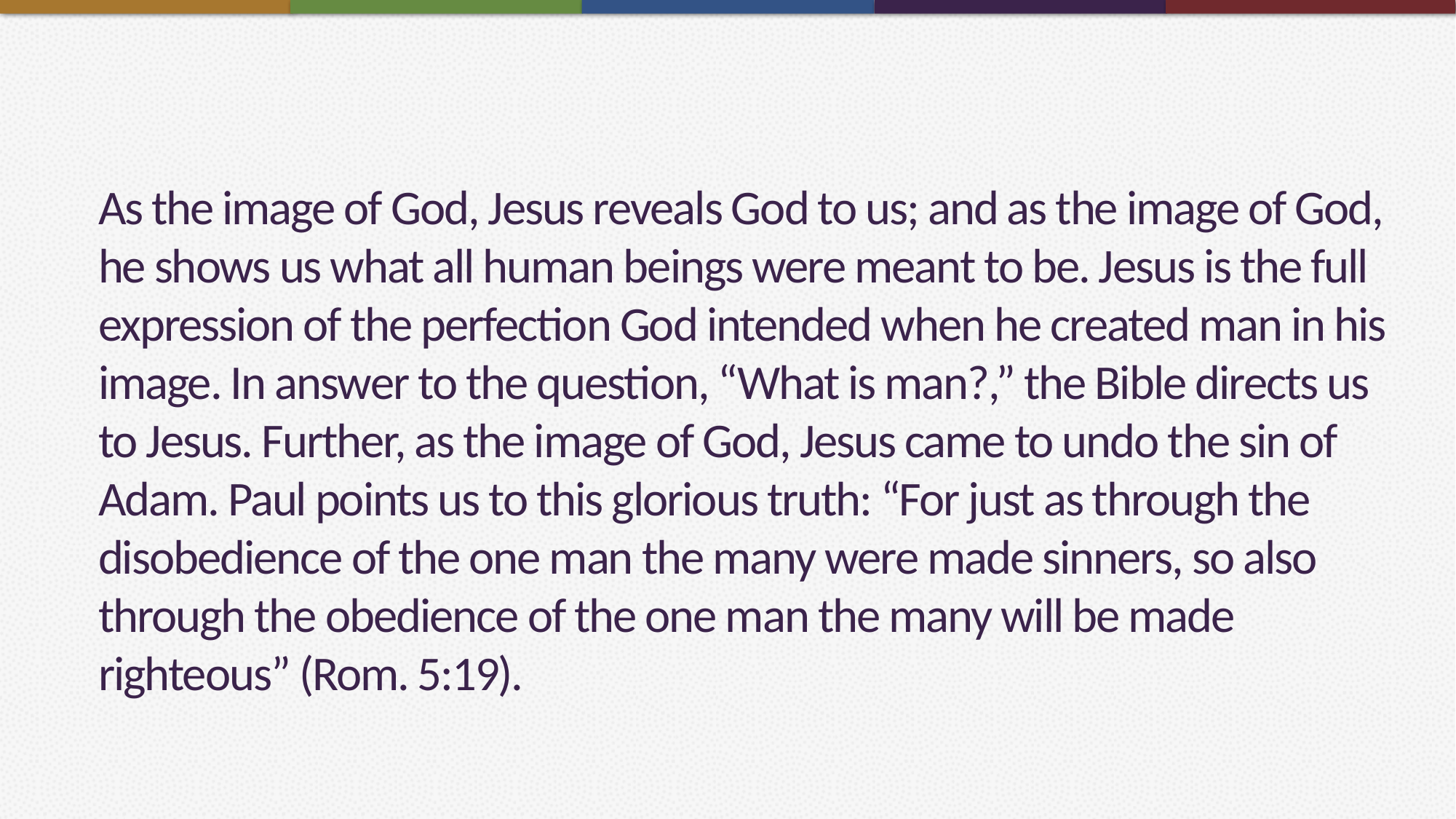

# As the image of God, Jesus reveals God to us; and as the image of God, he shows us what all human beings were meant to be. Jesus is the full expression of the perfection God intended when he created man in his image. In answer to the question, “What is man?,” the Bible directs us to Jesus. Further, as the image of God, Jesus came to undo the sin of Adam. Paul points us to this glorious truth: “For just as through the disobedience of the one man the many were made sinners, so also through the obedience of the one man the many will be made righteous” (Rom. 5:19).